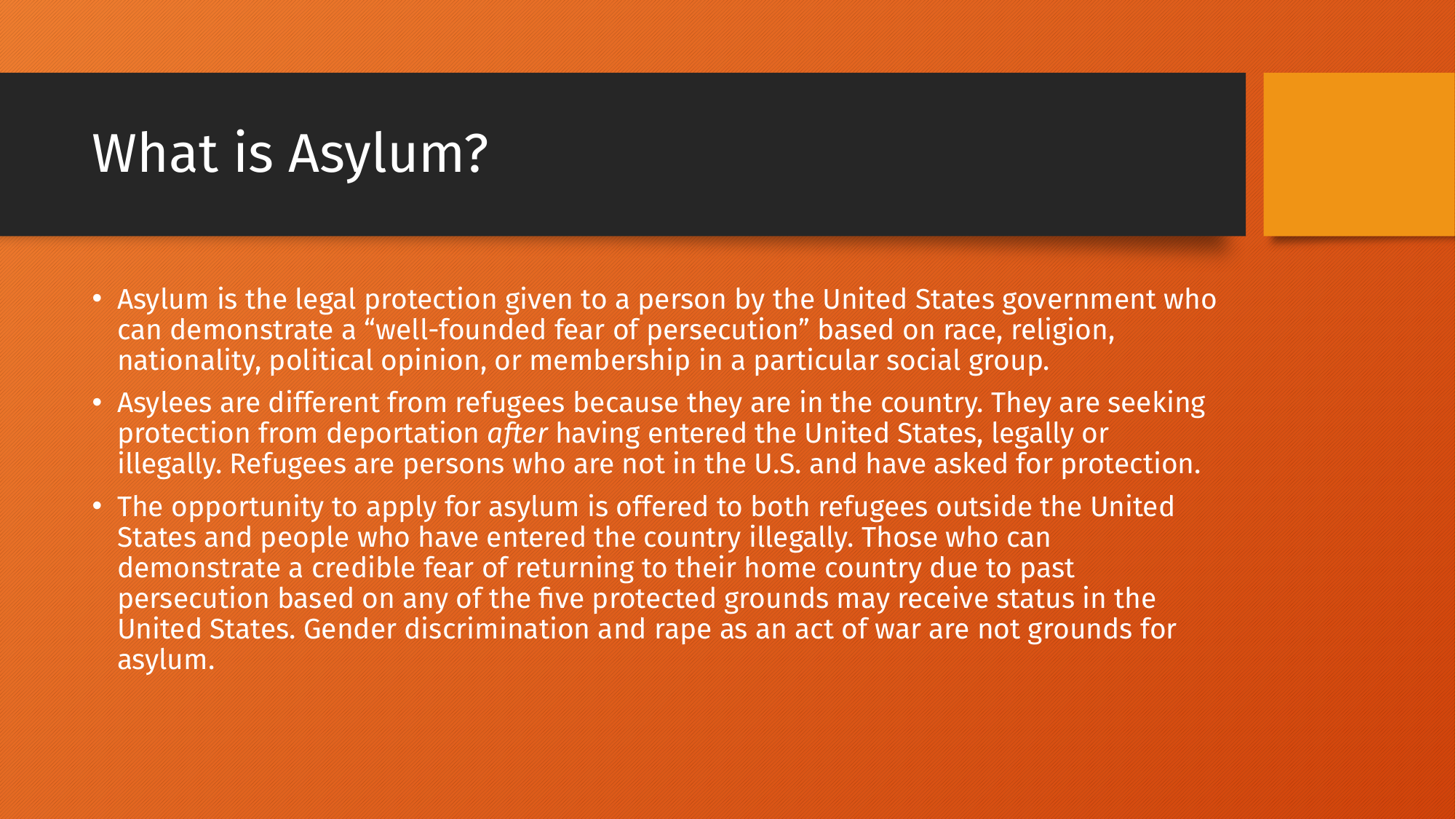

# What is Asylum?
Asylum is the legal protection given to a person by the United States government who can demonstrate a “well-founded fear of persecution” based on race, religion, nationality, political opinion, or membership in a particular social group.
Asylees are different from refugees because they are in the country. They are seeking protection from deportation after having entered the United States, legally or illegally. Refugees are persons who are not in the U.S. and have asked for protection.
The opportunity to apply for asylum is offered to both refugees outside the United States and people who have entered the country illegally. Those who can demonstrate a credible fear of returning to their home country due to past persecution based on any of the five protected grounds may receive status in the United States. Gender discrimination and rape as an act of war are not grounds for asylum.